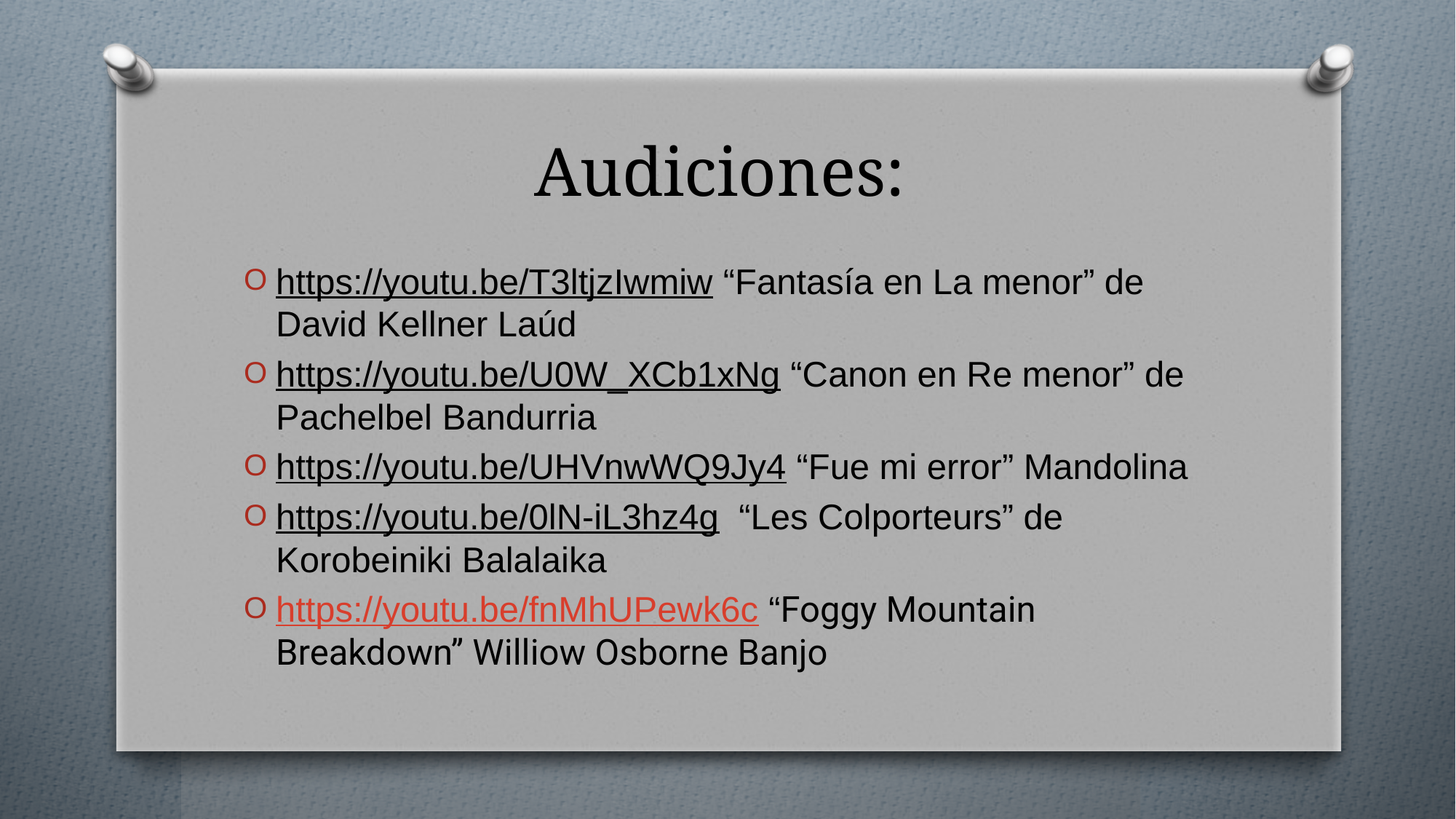

# Audiciones:
https://youtu.be/T3ltjzIwmiw “Fantasía en La menor” de David Kellner Laúd
https://youtu.be/U0W_XCb1xNg “Canon en Re menor” de Pachelbel Bandurria
https://youtu.be/UHVnwWQ9Jy4 “Fue mi error” Mandolina
https://youtu.be/0lN-iL3hz4g  “Les Colporteurs” de  Korobeiniki Balalaika
https://youtu.be/fnMhUPewk6c “Foggy Mountain Breakdown” Williow Osborne Banjo